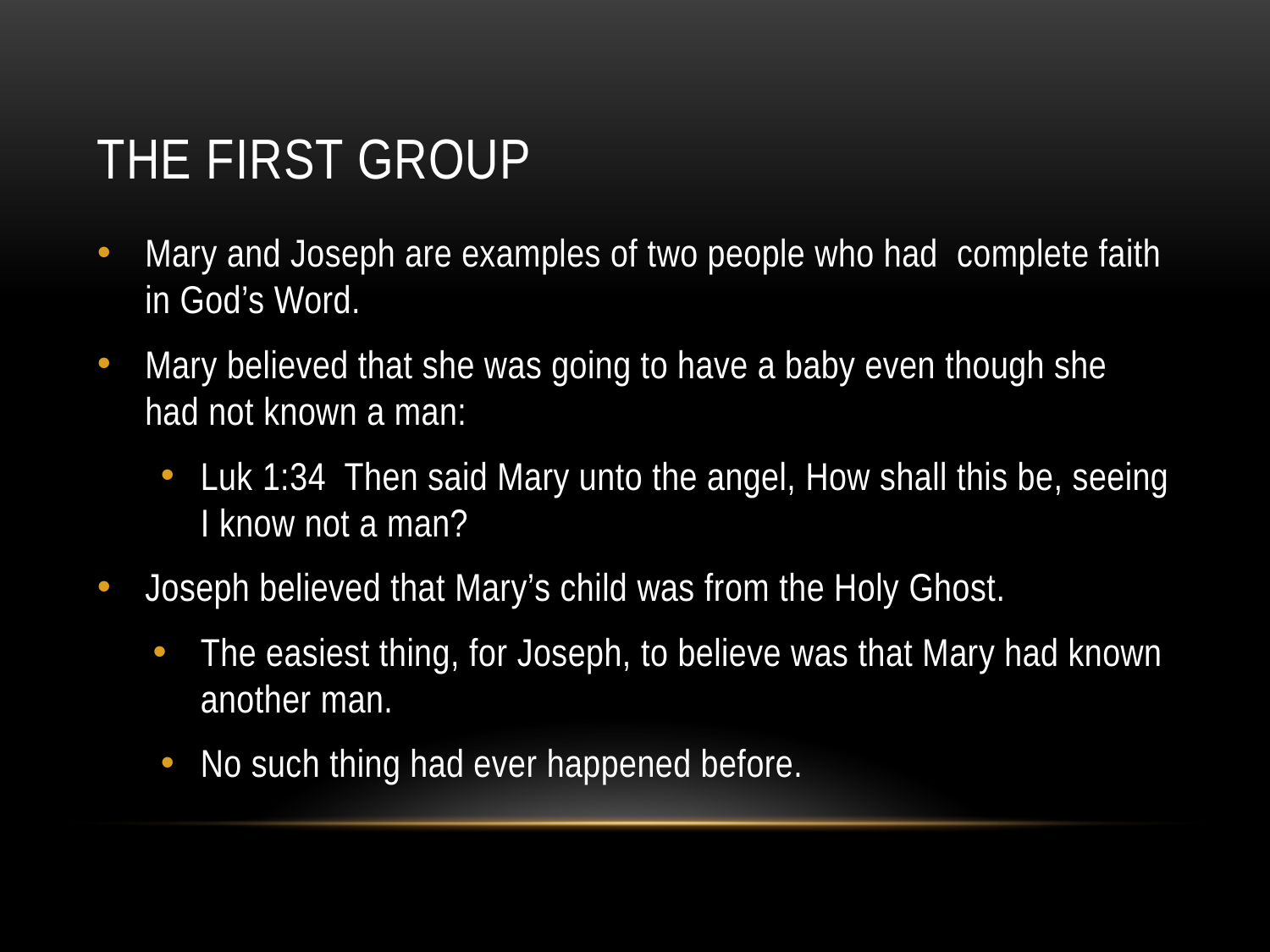

# the first group
Mary and Joseph are examples of two people who had  complete faith in God’s Word.
Mary believed that she was going to have a baby even though she had not known a man:
Luk 1:34  Then said Mary unto the angel, How shall this be, seeing I know not a man?
Joseph believed that Mary’s child was from the Holy Ghost.
The easiest thing, for Joseph, to believe was that Mary had known another man.
No such thing had ever happened before.